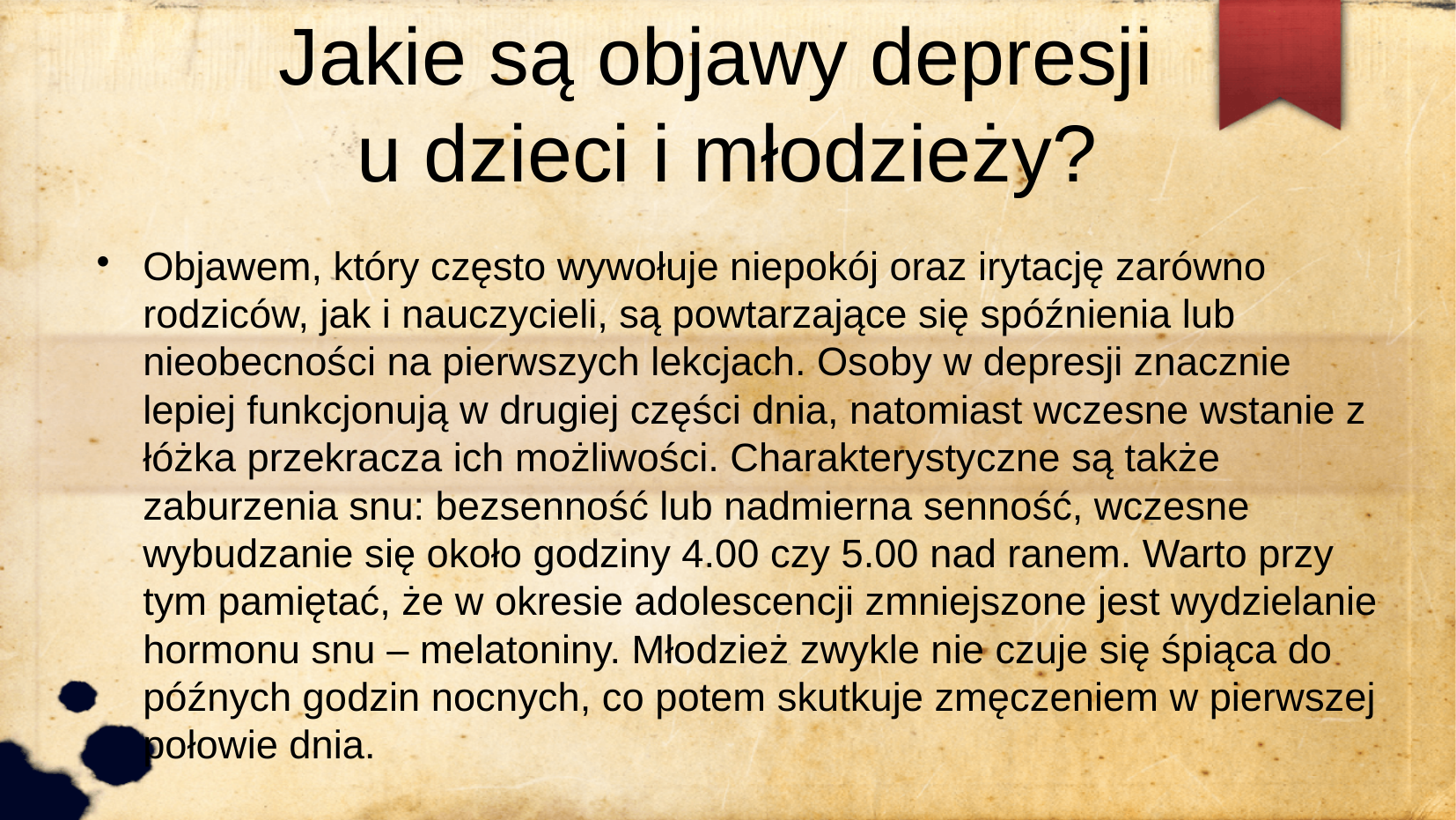

Jakie są objawy depresji
u dzieci i młodzieży?
Objawem, który często wywołuje niepokój oraz irytację zarówno rodziców, jak i nauczycieli, są powtarzające się spóźnienia lub nieobecności na pierwszych lekcjach. Osoby w depresji znacznie lepiej funkcjonują w drugiej części dnia, natomiast wczesne wstanie z łóżka przekracza ich możliwości. Charakterystyczne są także zaburzenia snu: bezsenność lub nadmierna senność, wczesne wybudzanie się około godziny 4.00 czy 5.00 nad ranem. Warto przy tym pamiętać, że w okresie adolescencji zmniejszone jest wydzielanie hormonu snu – melatoniny. Młodzież zwykle nie czuje się śpiąca do późnych godzin nocnych, co potem skutkuje zmęczeniem w pierwszej połowie dnia.